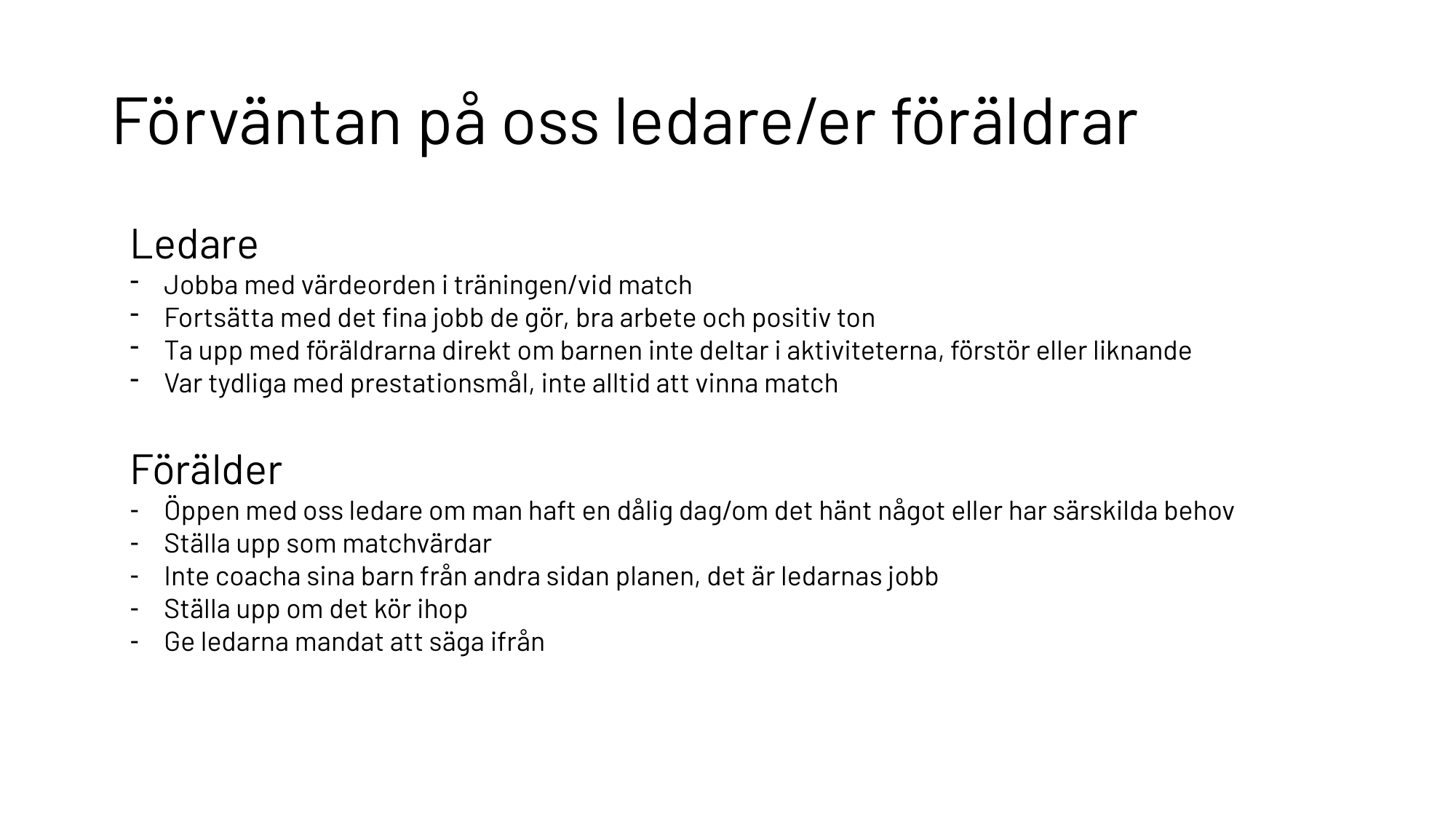

# Förväntan på oss ledare/er föräldrar
Ledare
Jobba med värdeorden i träningen/vid match
Fortsätta med det fina jobb de gör, bra arbete och positiv ton
Ta upp med föräldrarna direkt om barnen inte deltar i aktiviteterna, förstör eller liknande
Var tydliga med prestationsmål, inte alltid att vinna match

Förälder
Öppen med oss ledare om man haft en dålig dag/om det hänt något eller har särskilda behov
Ställa upp som matchvärdar
Inte coacha sina barn från andra sidan planen, det är ledarnas jobb
Ställa upp om det kör ihop
Ge ledarna mandat att säga ifrån